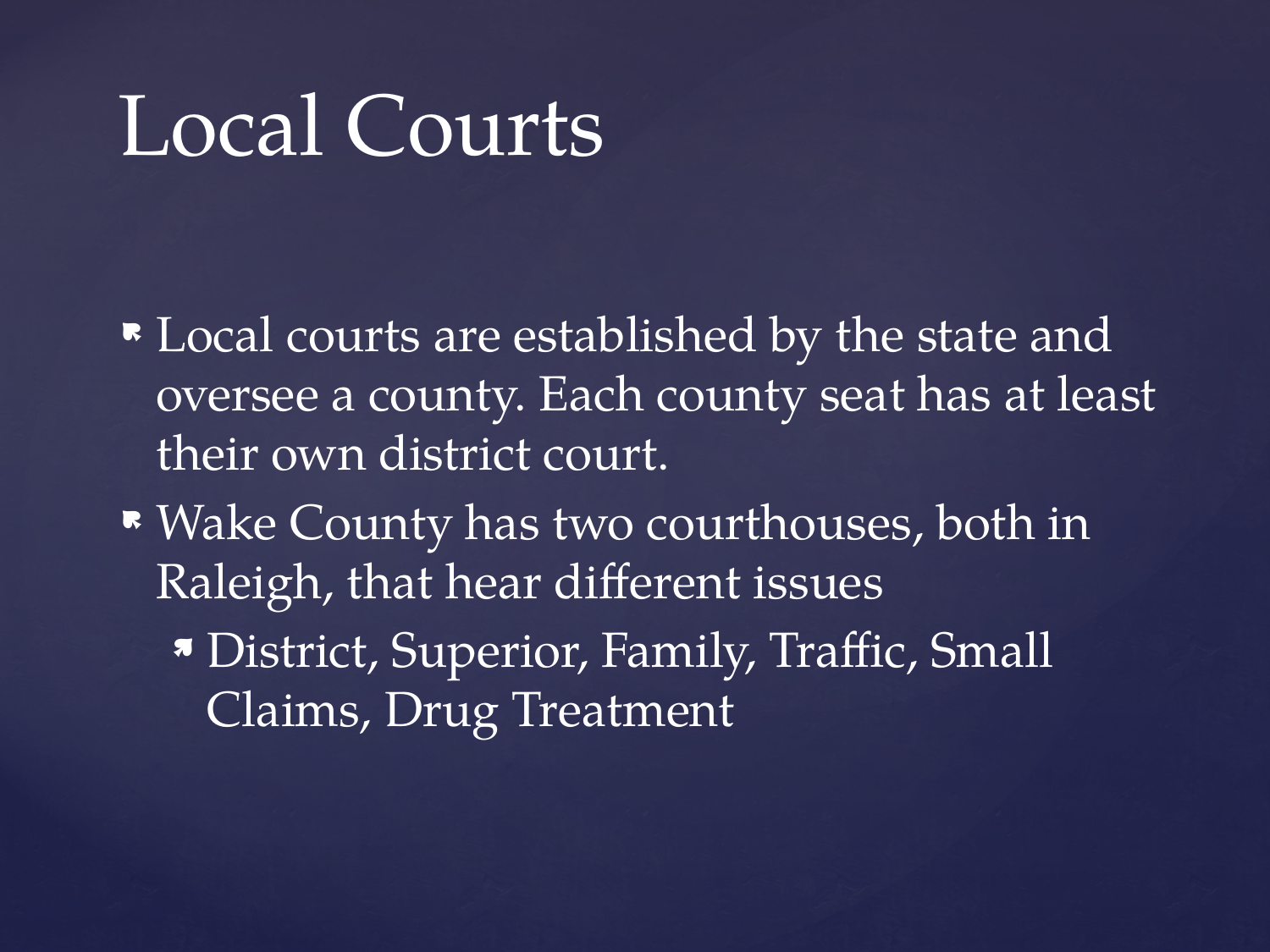

# Local Courts
Local courts are established by the state and oversee a county. Each county seat has at least their own district court.
Wake County has two courthouses, both in Raleigh, that hear different issues
District, Superior, Family, Traffic, Small Claims, Drug Treatment